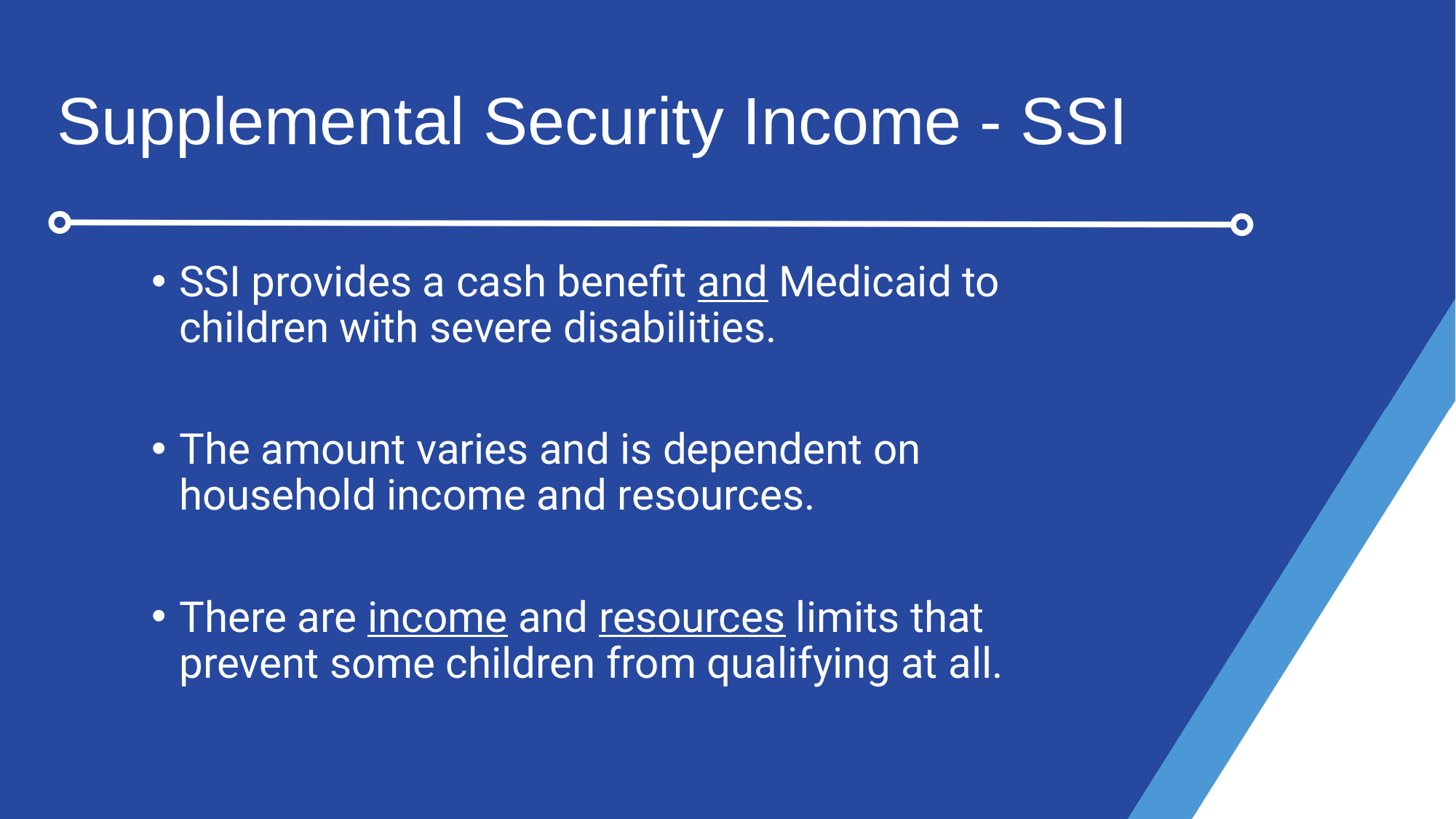

# Supplemental Security Income - SSI
SSI provides a cash benefit and Medicaid to children with severe disabilities.

The amount varies and is dependent on household income and resources.

There are income and resources limits that prevent some children from qualifying at all.